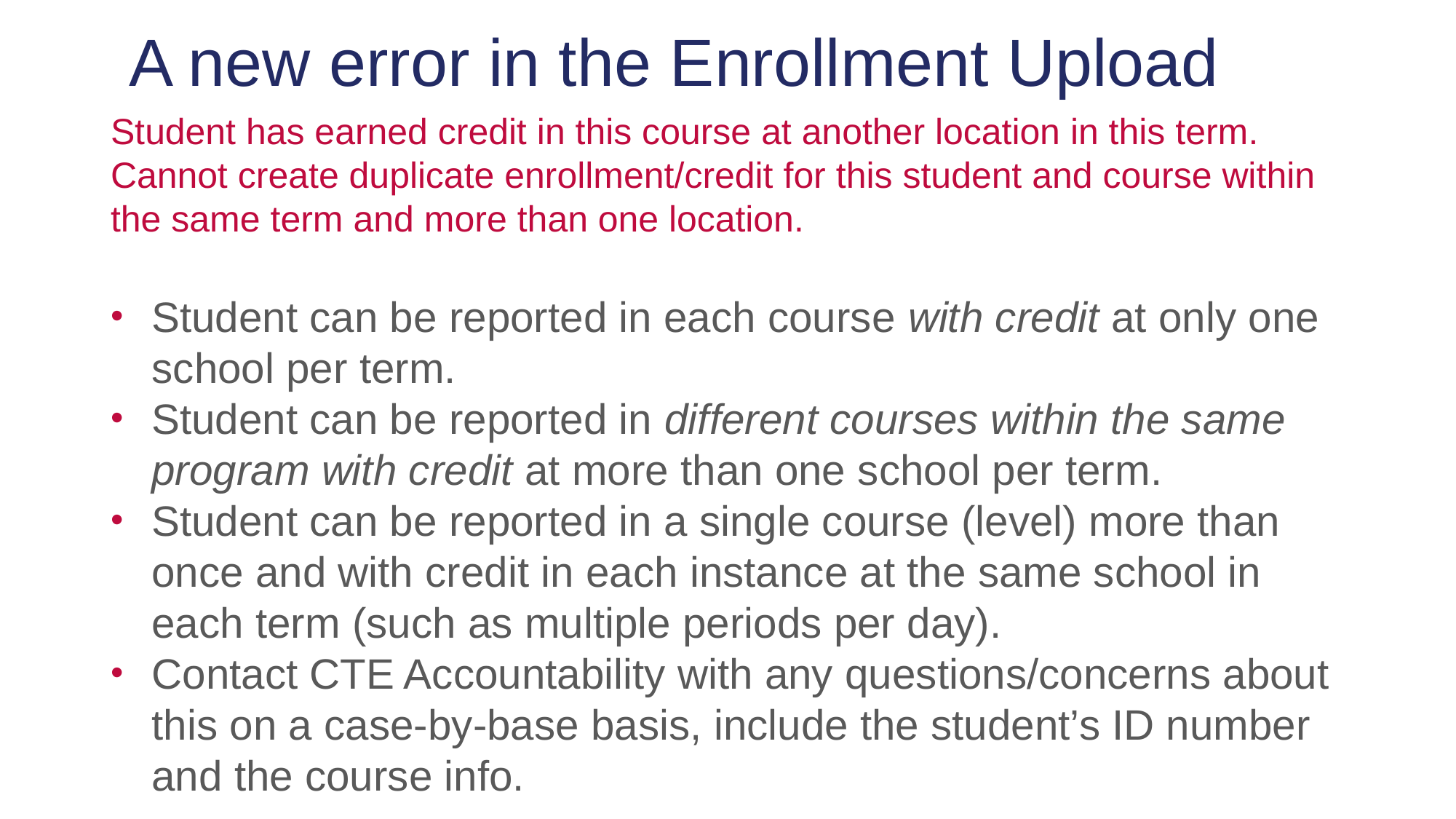

A new error in the Enrollment Upload
Student has earned credit in this course at another location in this term. Cannot create duplicate enrollment/credit for this student and course within the same term and more than one location.

Student can be reported in each course with credit at only one school per term.
Student can be reported in different courses within the same program with credit at more than one school per term.
Student can be reported in a single course (level) more than once and with credit in each instance at the same school in each term (such as multiple periods per day).
Contact CTE Accountability with any questions/concerns about this on a case-by-base basis, include the student’s ID number and the course info.